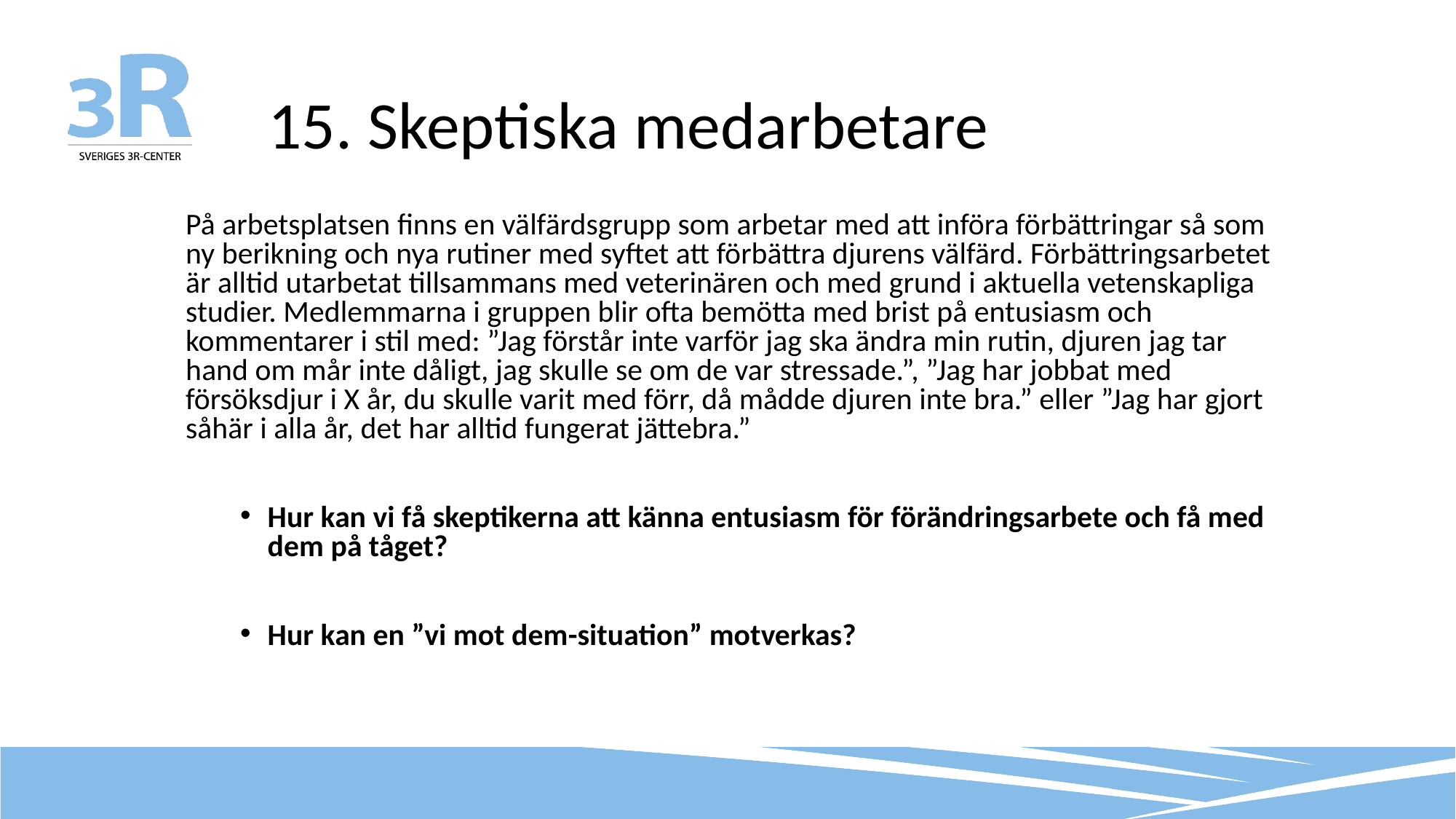

# 15. Skeptiska medarbetare
På arbetsplatsen finns en välfärdsgrupp som arbetar med att införa förbättringar så som ny berikning och nya rutiner med syftet att förbättra djurens välfärd. Förbättringsarbetet är alltid utarbetat tillsammans med veterinären och med grund i aktuella vetenskapliga studier. Medlemmarna i gruppen blir ofta bemötta med brist på entusiasm och kommentarer i stil med: ”Jag förstår inte varför jag ska ändra min rutin, djuren jag tar hand om mår inte dåligt, jag skulle se om de var stressade.”, ”Jag har jobbat med försöksdjur i X år, du skulle varit med förr, då mådde djuren inte bra.” eller ”Jag har gjort såhär i alla år, det har alltid fungerat jättebra.”

Hur kan vi få skeptikerna att känna entusiasm för förändringsarbete och få med dem på tåget?

Hur kan en ”vi mot dem-situation” motverkas?